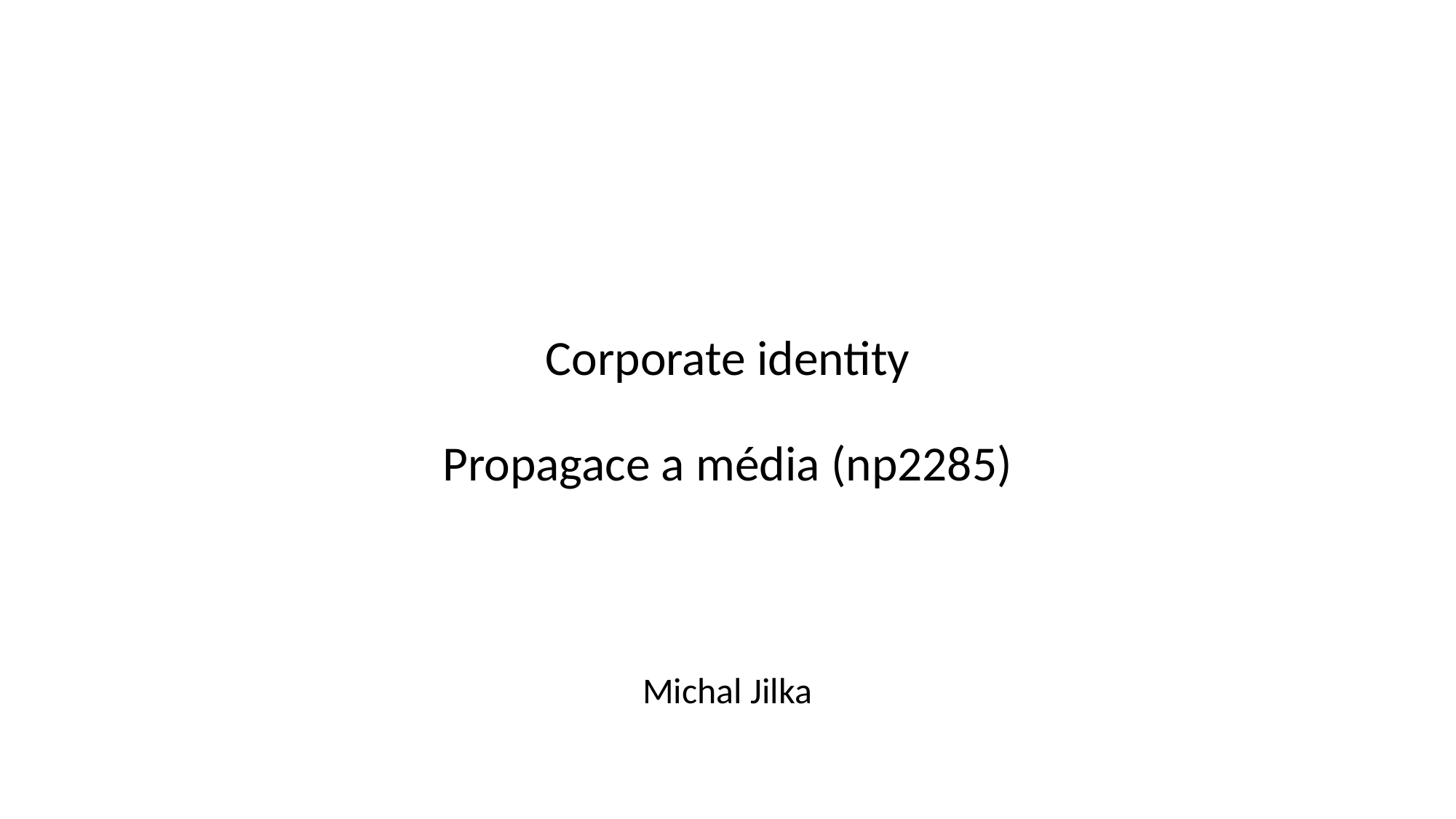

# Corporate identity Propagace a média (np2285)
Michal Jilka